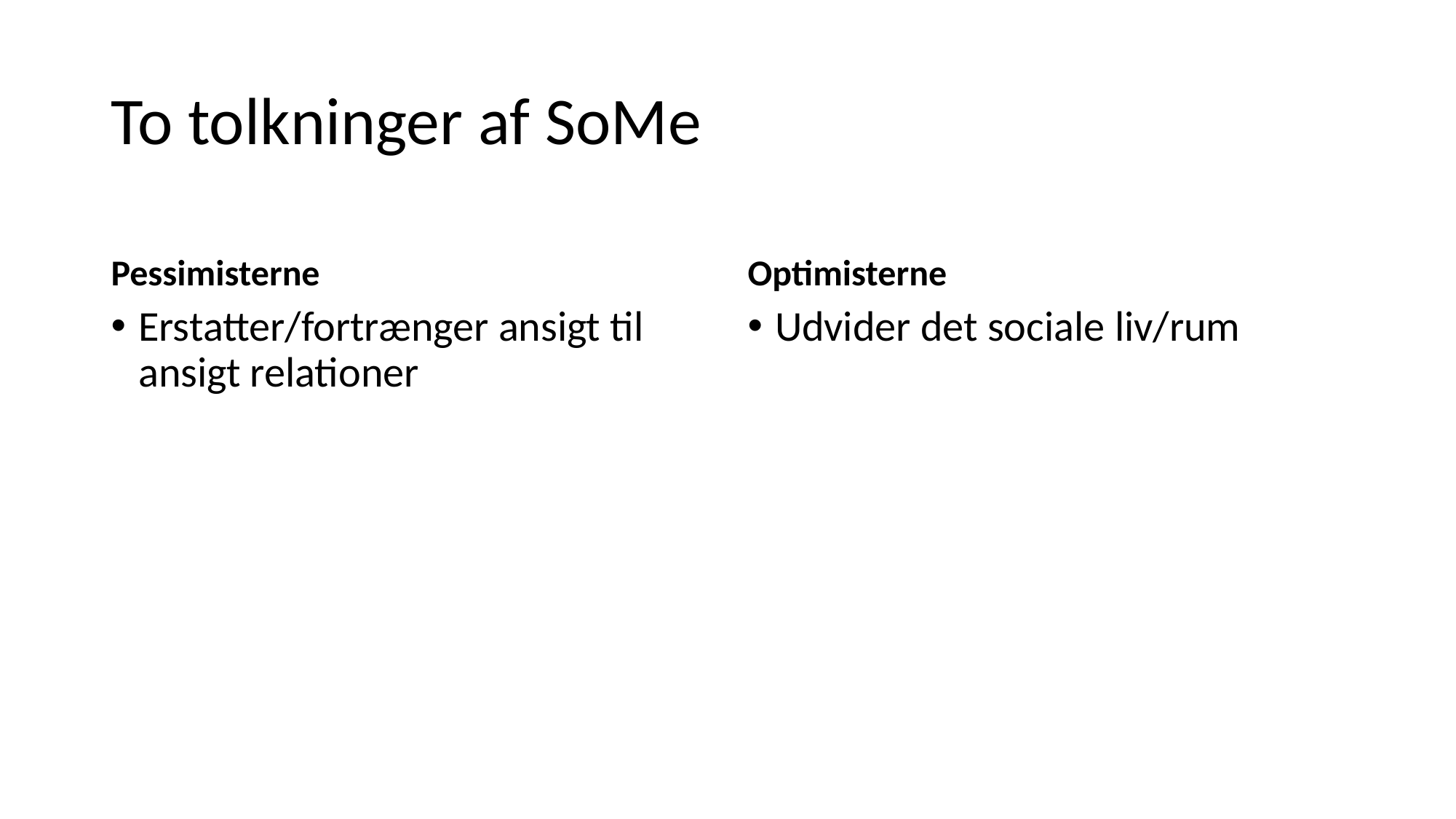

# To tolkninger af SoMe
Pessimisterne
Optimisterne
Erstatter/fortrænger ansigt til ansigt relationer
Udvider det sociale liv/rum